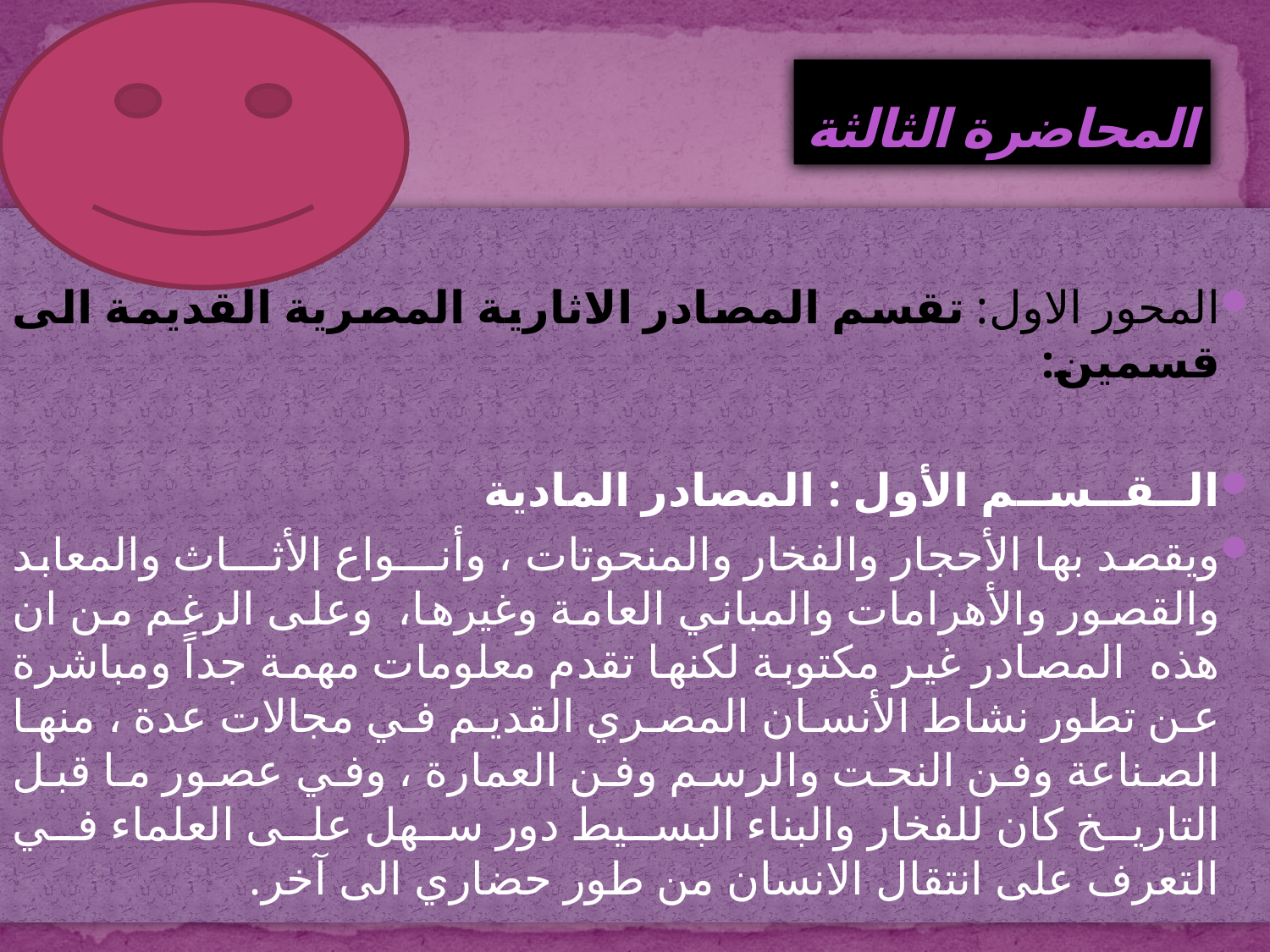

# المحاضرة الثالثة

المحور الاول: تقسم المصادر الاثارية المصرية القديمة الى قسمين:

الــقــســم الأول : المصادر المادية
ويقصد بها الأحجار والفخار والمنحوتات ، وأنـــواع الأثـــاث والمعابد والقصور والأهرامات والمباني العامة وغيرها،  وعلى الرغم من ان هذه  المصادر غير مكتوبة لكنها تقدم معلومات مهمة جداً ومباشرة عن تطور نشاط الأنسان المصري القديم في مجالات عدة ، منها الصناعة وفن النحت والرسم وفن العمارة ، وفي عصور ما قبل التاريخ كان للفخار والبناء البسيط دور سهل على العلماء في التعرف على انتقال الانسان من طور حضاري الى آخر.